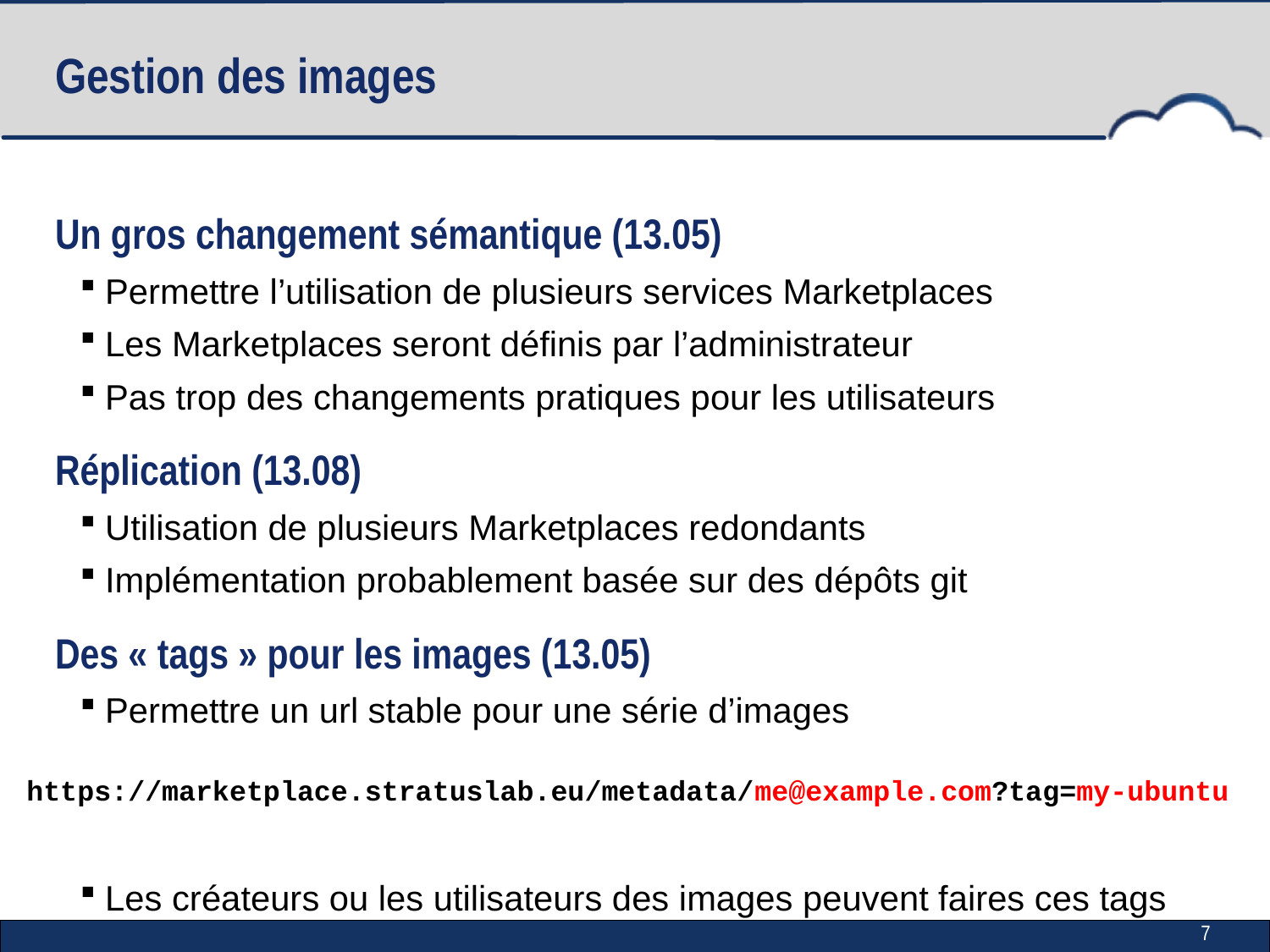

# Gestion des images
Un gros changement sémantique (13.05)
Permettre l’utilisation de plusieurs services Marketplaces
Les Marketplaces seront définis par l’administrateur
Pas trop des changements pratiques pour les utilisateurs
Réplication (13.08)
Utilisation de plusieurs Marketplaces redondants
Implémentation probablement basée sur des dépôts git
Des « tags » pour les images (13.05)
Permettre un url stable pour une série d’images

Les créateurs ou les utilisateurs des images peuvent faires ces tags
https://marketplace.stratuslab.eu/metadata/me@example.com?tag=my-ubuntu